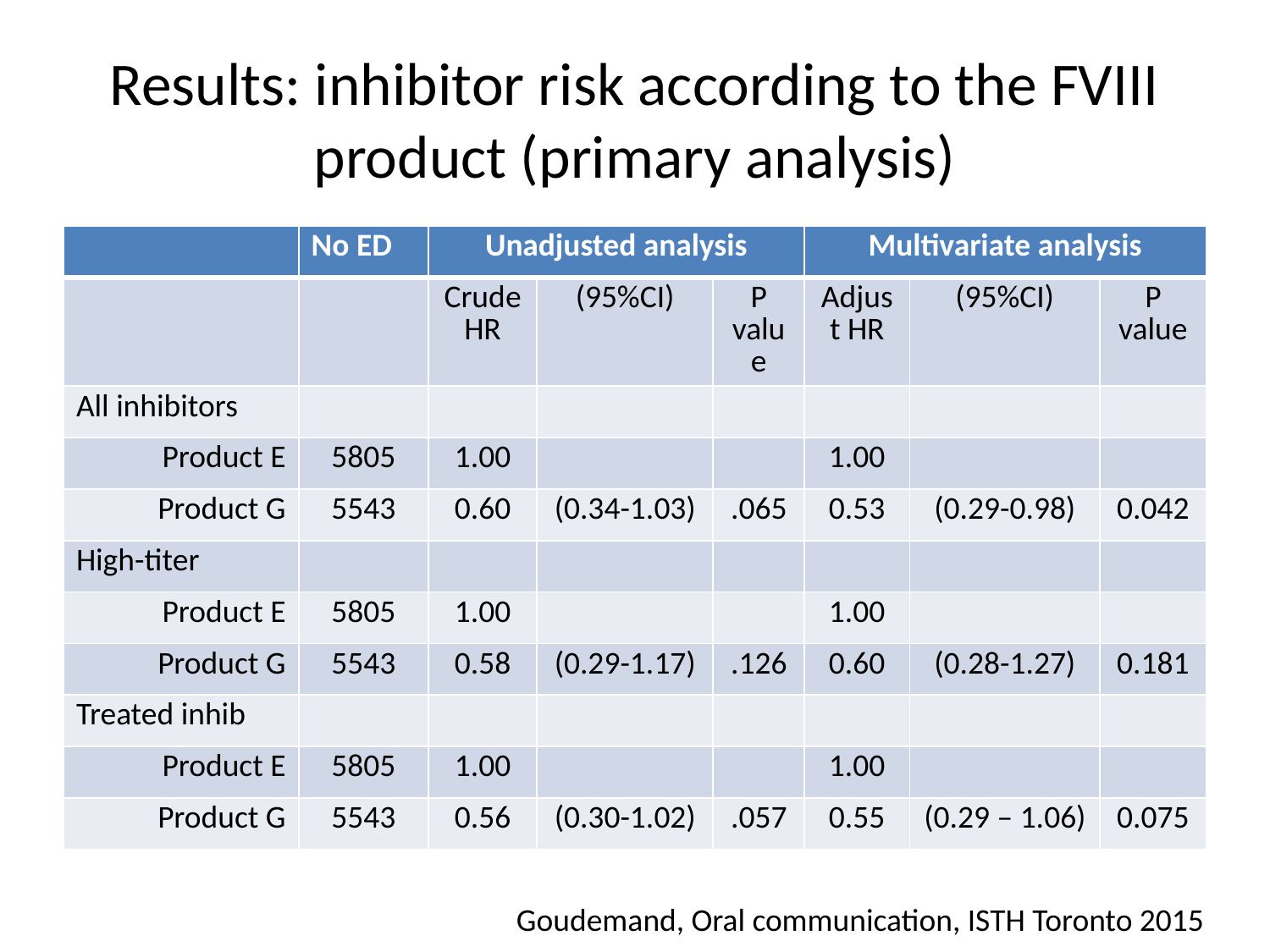

# Results: inhibitor risk according to the FVIII product (primary analysis)
|  | No ED | Unadjusted analysis |  |  | Multivariate analysis |  |  |
| --- | --- | --- | --- | --- | --- | --- | --- |
|  |  | Crude HR | (95%CI) | P value | Adjust HR | (95%CI) | P value |
| All inhibitors |  |  |  |  |  |  |  |
| Product E | 5805 | 1.00 |  |  | 1.00 |  |  |
| Product G | 5543 | 0.60 | (0.34-1.03) | .065 | 0.53 | (0.29-0.98) | 0.042 |
| High-titer |  |  |  |  |  |  |  |
| Product E | 5805 | 1.00 |  |  | 1.00 |  |  |
| Product G | 5543 | 0.58 | (0.29-1.17) | .126 | 0.60 | (0.28-1.27) | 0.181 |
| Treated inhib |  |  |  |  |  |  |  |
| Product E | 5805 | 1.00 |  |  | 1.00 |  |  |
| Product G | 5543 | 0.56 | (0.30-1.02) | .057 | 0.55 | (0.29 – 1.06) | 0.075 |
Goudemand, Oral communication, ISTH Toronto 2015